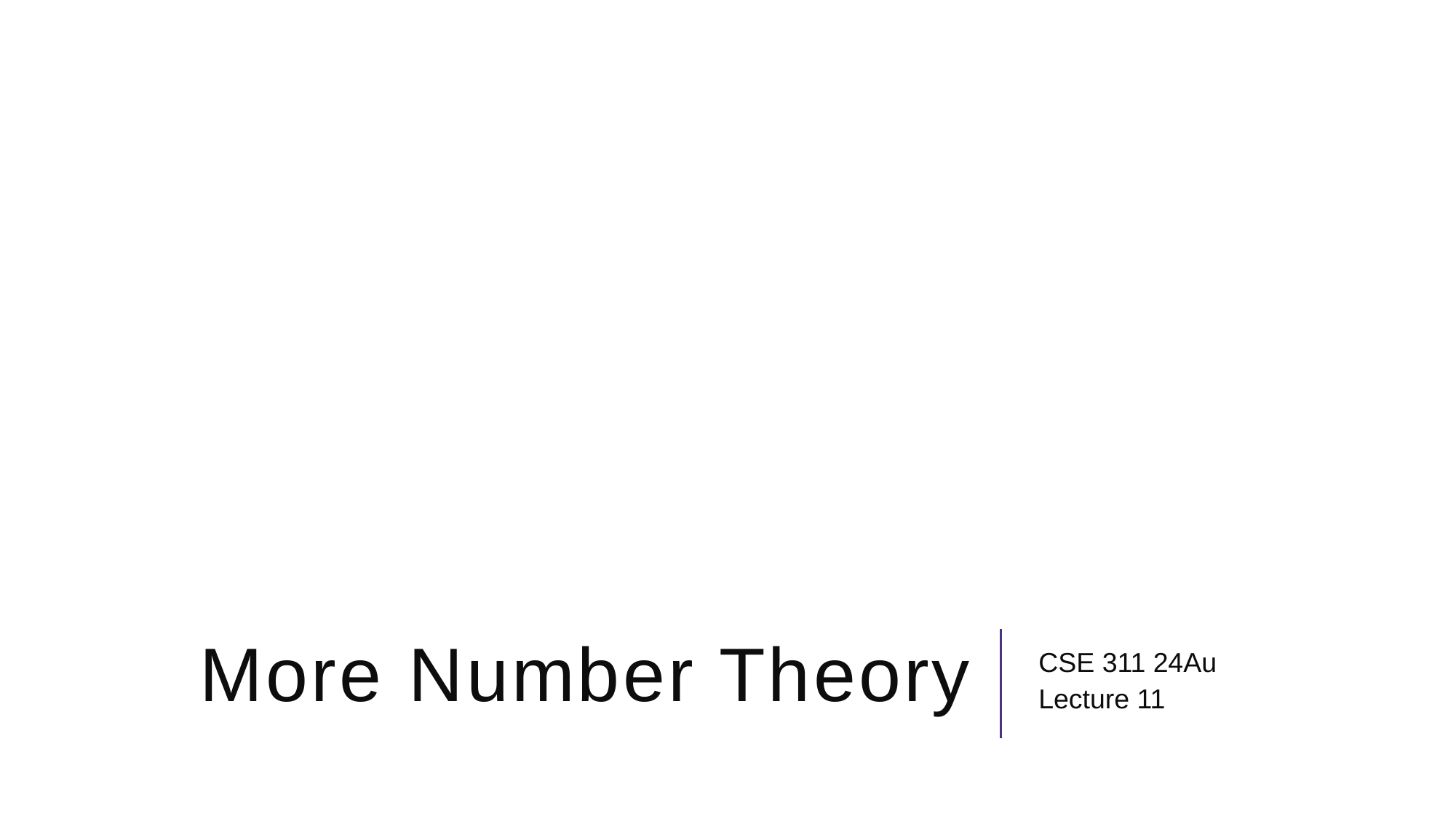

# More Number Theory
CSE 311 24Au
Lecture 11